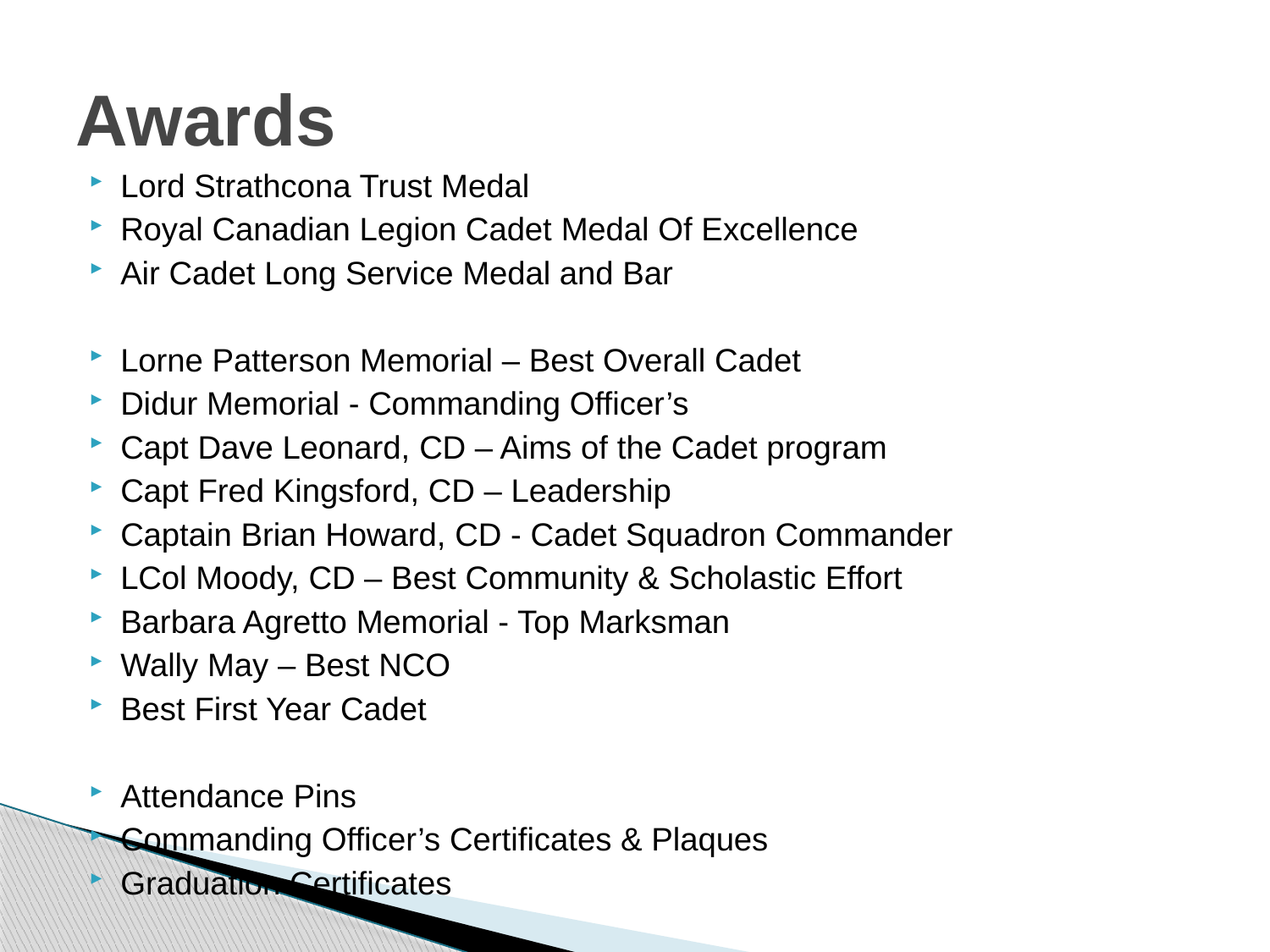

# Awards
Lord Strathcona Trust Medal
Royal Canadian Legion Cadet Medal Of Excellence
Air Cadet Long Service Medal and Bar

Lorne Patterson Memorial – Best Overall Cadet
Didur Memorial - Commanding Officer’s
Capt Dave Leonard, CD – Aims of the Cadet program
Capt Fred Kingsford, CD – Leadership
Captain Brian Howard, CD - Cadet Squadron Commander
LCol Moody, CD – Best Community & Scholastic Effort
Barbara Agretto Memorial - Top Marksman
Wally May – Best NCO
Best First Year Cadet

Attendance Pins
Commanding Officer’s Certificates & Plaques
Graduation Certificates